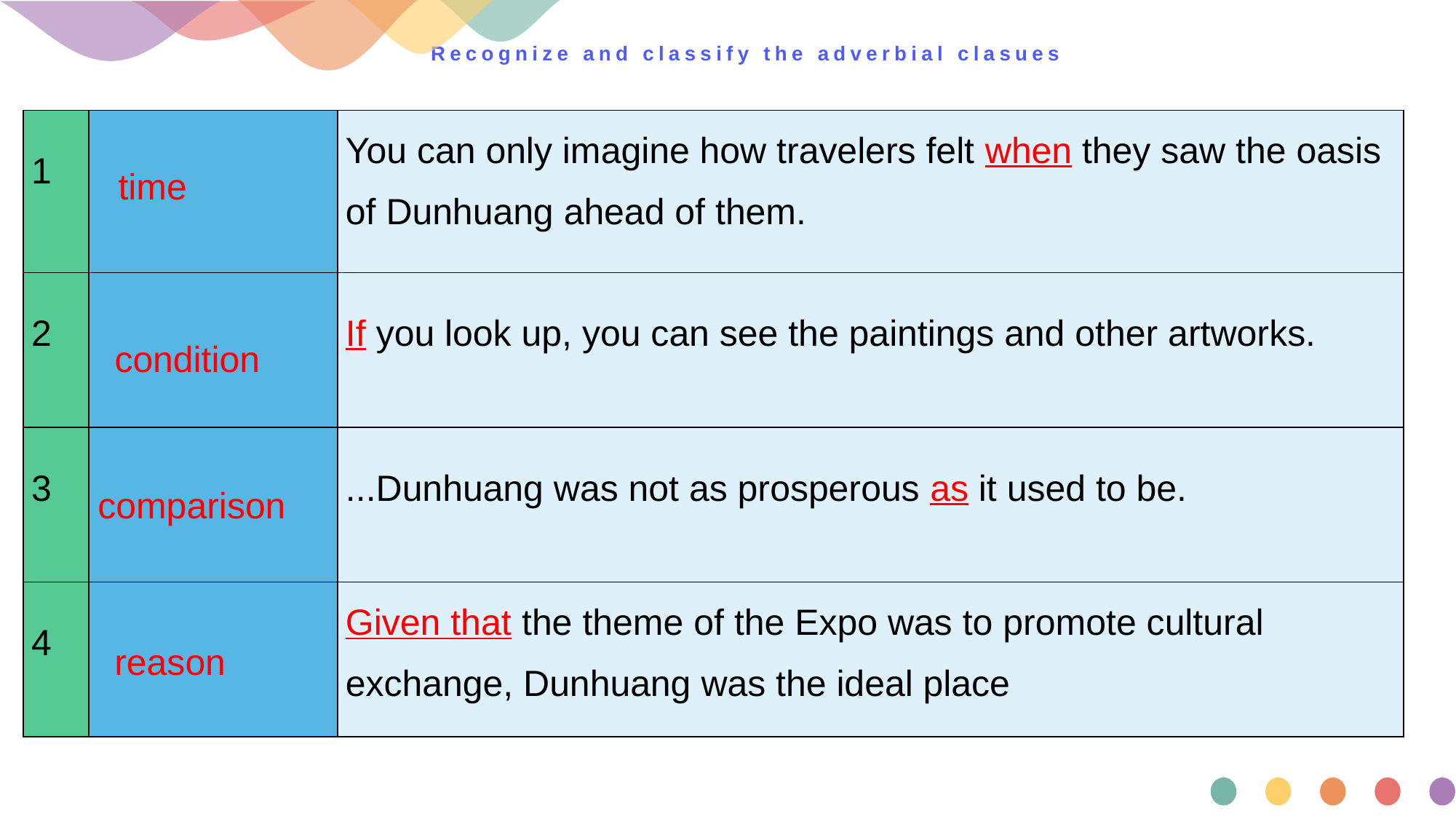

# Recognize and classify the adverbial clasues
| 1 |  | You can only imagine how travelers felt when they saw the oasis of Dunhuang ahead of them. |
| --- | --- | --- |
| 2 |  | If you look up, you can see the paintings and other artworks. |
| 3 |  | ...Dunhuang was not as prosperous as it used to be. |
| 4 |  | Given that the theme of the Expo was to promote cultural exchange, Dunhuang was the ideal place |
  time
condition
comparison
reason